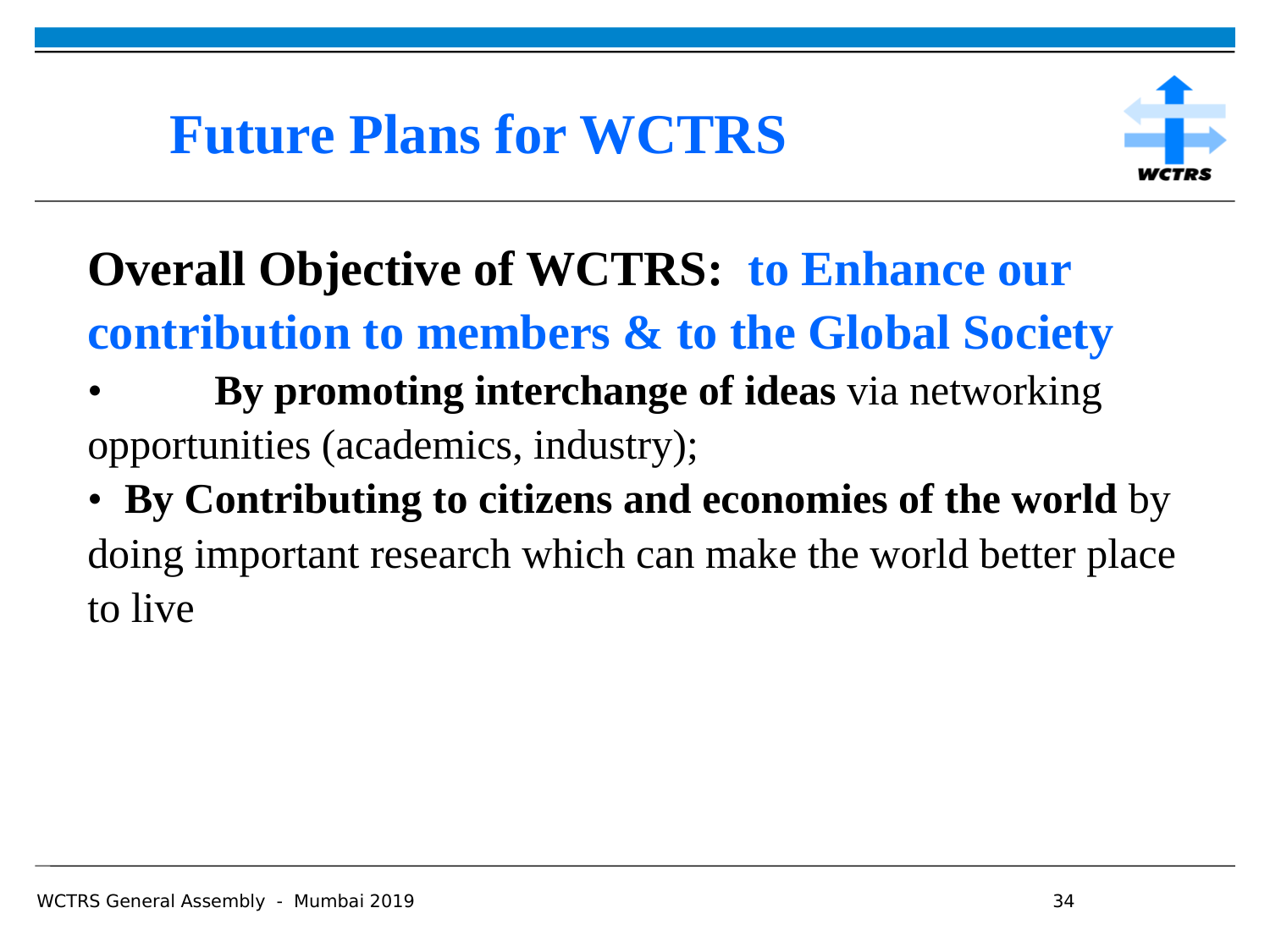

Future Plans for WCTRS
Overall Objective of WCTRS:  to Enhance our contribution to members & to the Global Society
•	By promoting interchange of ideas via networking opportunities (academics, industry);
•	By Contributing to citizens and economies of the world by doing important research which can make the world better place to live
WCTRS General Assembly  -  Mumbai 2019						34